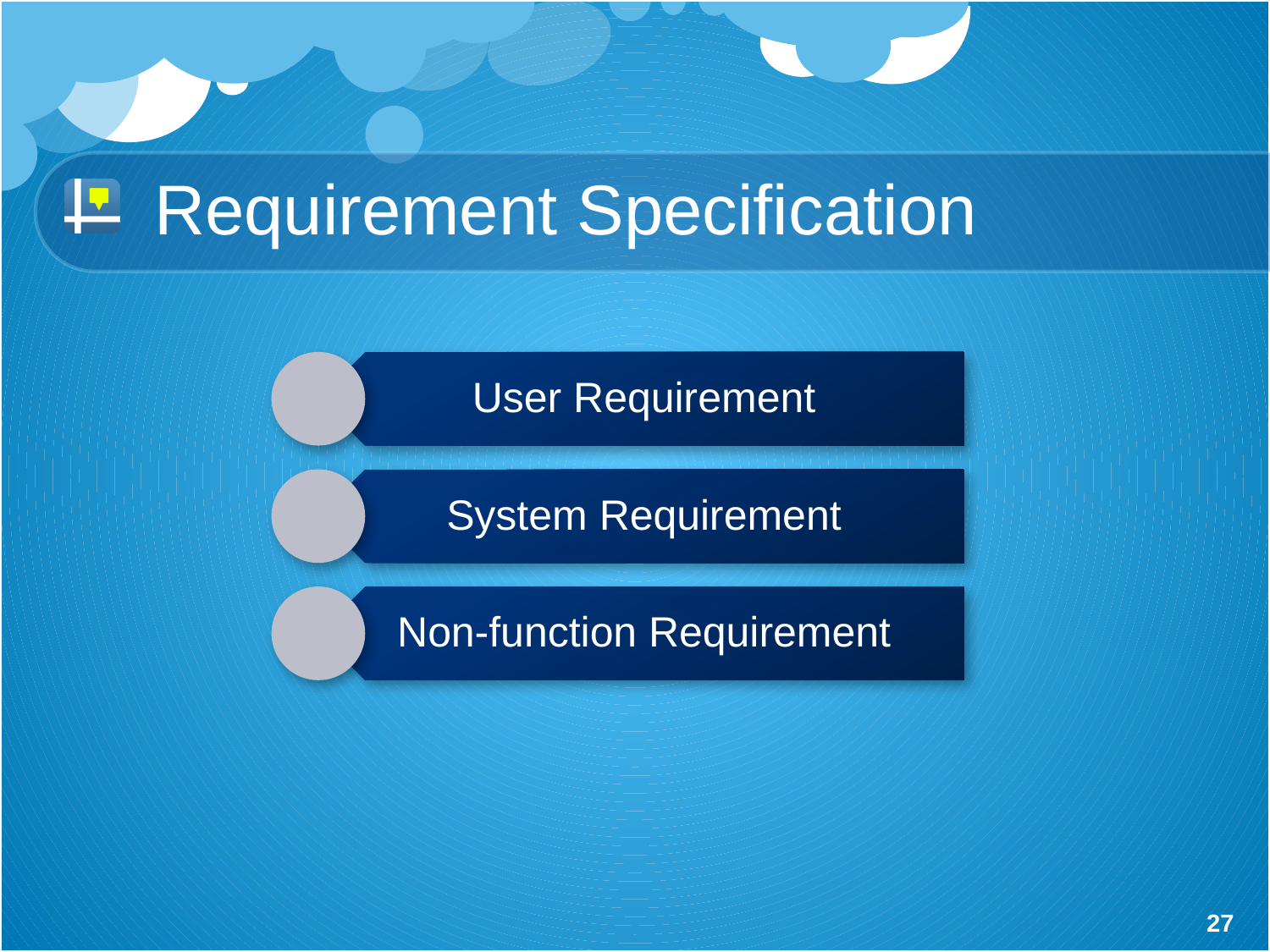

# Requirement Specification
User Requirement
System Requirement
Non-function Requirement
27